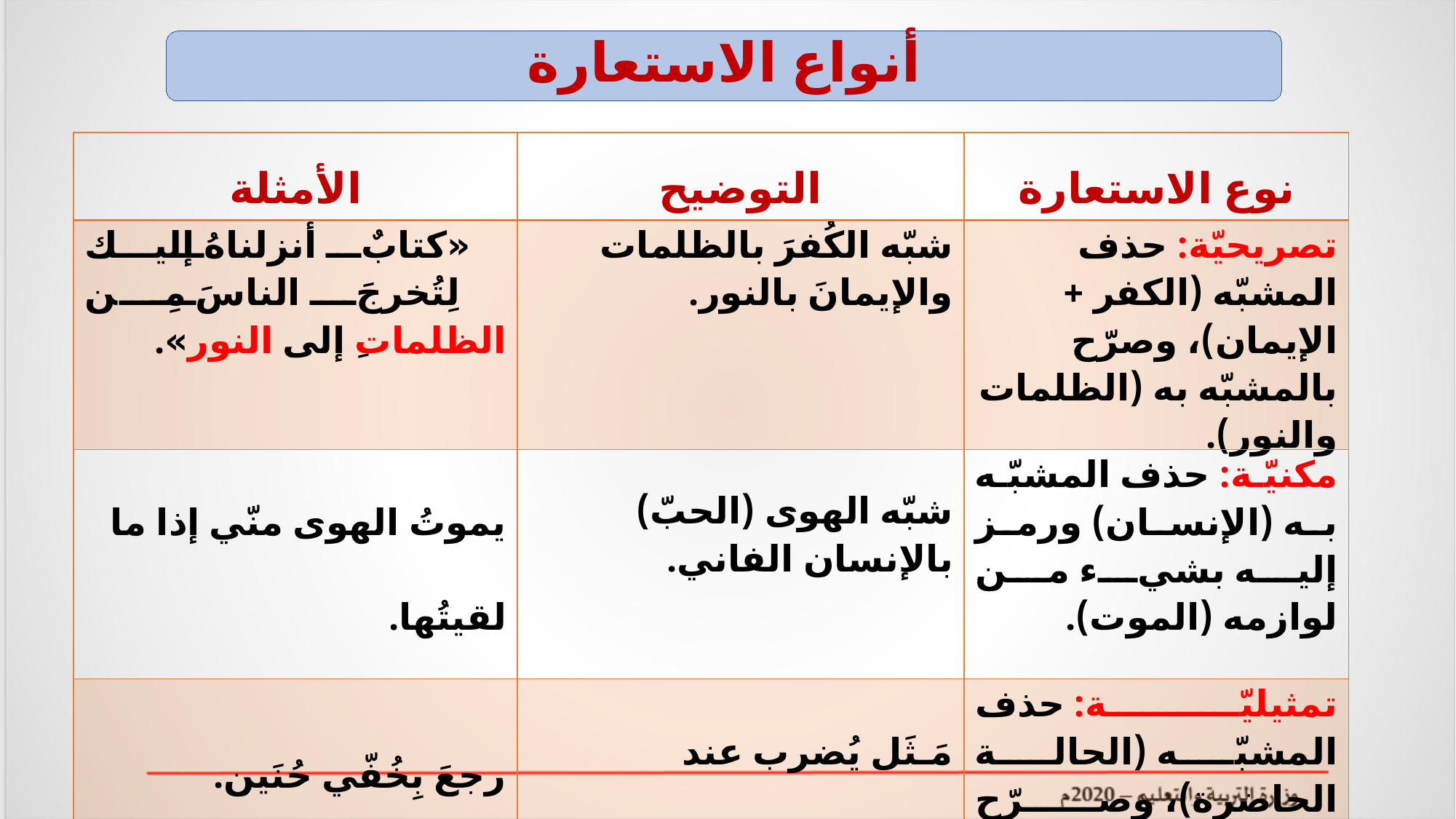

أنواع الاستعارة
| الأمثلة | التوضيح | نوع الاستعارة |
| --- | --- | --- |
| «كتابٌ أنزلناهُ إليك لِتُخرجَ الناسَ مِن الظلماتِ إلى النور». | شبّه الكُفرَ بالظلمات والإيمانَ بالنور. | تصريحيّة: حذف المشبّه (الكفر + الإيمان)، وصرّح بالمشبّه به (الظلمات والنور). |
| يموتُ الهوى منّي إذا ما لقيتُها. | شبّه الهوى (الحبّ) بالإنسان الفاني. | مكنيّة: حذف المشبّه به (الإنسان) ورمز إليه بشيء من لوازمه (الموت). |
| رجعَ بِخُفّي حُنَين. | مَـثَل يُضرب عند الخسارة بعد الجهد. | تمثيليّة: حذف المشبّه (الحالة الحاضرة)، وصرّح بالمشبّه به (الحالة الماضية)، ويكثر هذا النوع في الأمثال. |